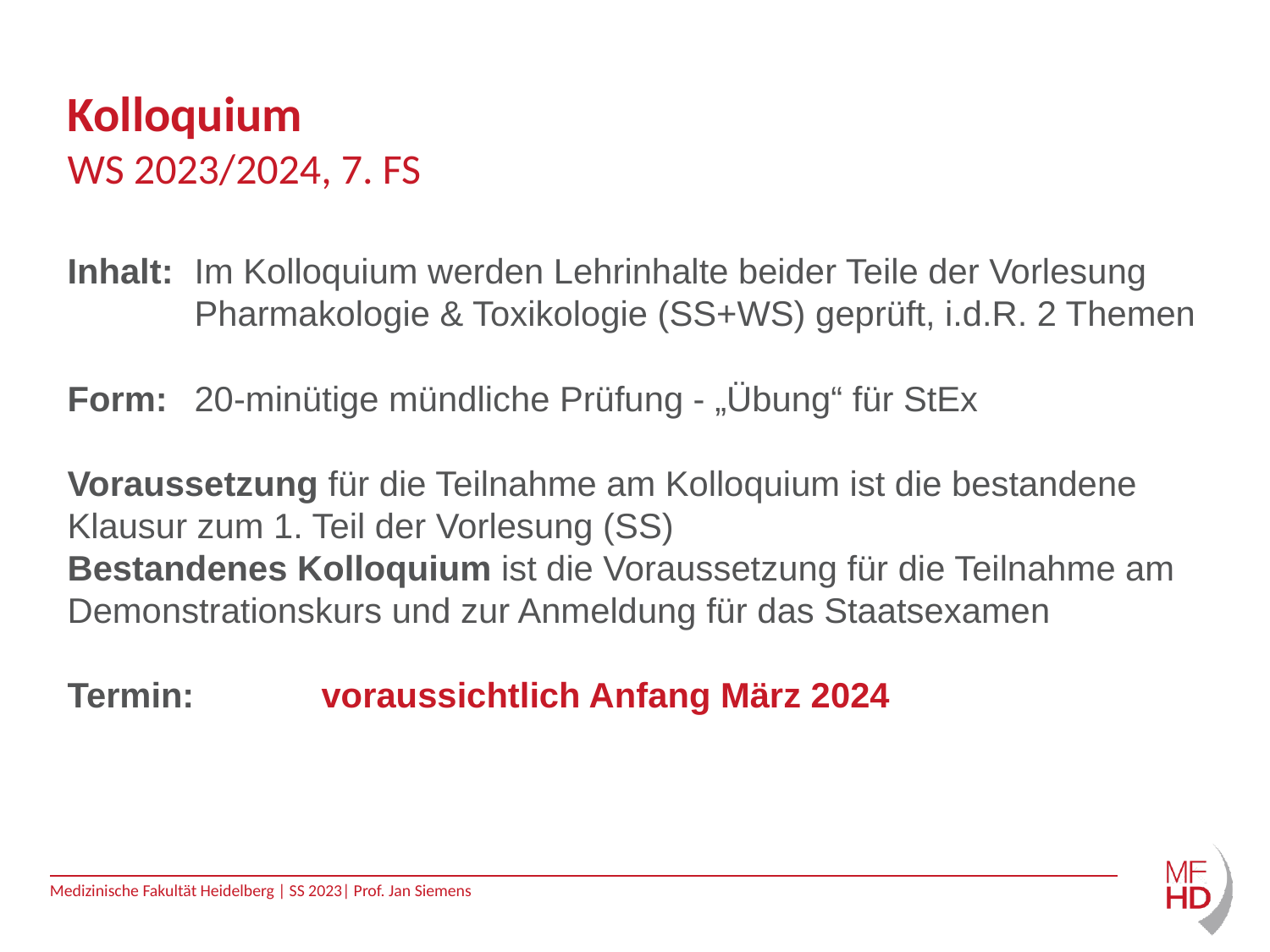

# Kolloquium WS 2023/2024, 7. FS
Inhalt:	Im Kolloquium werden Lehrinhalte beider Teile der Vorlesung 	Pharmakologie & Toxikologie (SS+WS) geprüft, i.d.R. 2 Themen

Form:	20-minütige mündliche Prüfung - „Übung“ für StEx

Voraussetzung für die Teilnahme am Kolloquium ist die bestandene Klausur zum 1. Teil der Vorlesung (SS)
Bestandenes Kolloquium ist die Voraussetzung für die Teilnahme am Demonstrationskurs und zur Anmeldung für das Staatsexamen

Termin:	voraussichtlich Anfang März 2024